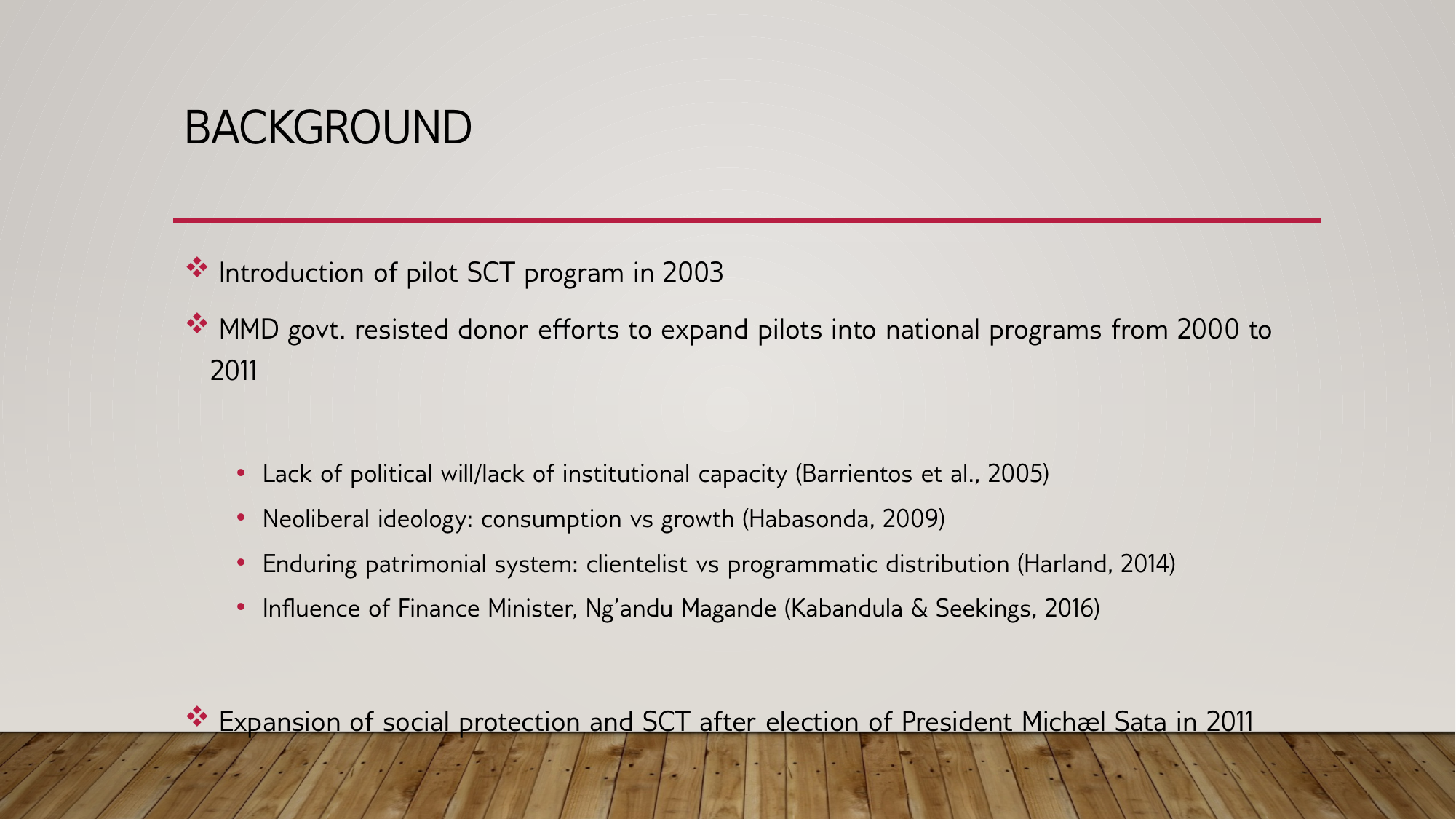

# background
 Introduction of pilot SCT program in 2003
 MMD govt. resisted donor efforts to expand pilots into national programs from 2000 to 2011

Lack of political will/lack of institutional capacity (Barrientos et al., 2005)
Neoliberal ideology: consumption vs growth (Habasonda, 2009)
Enduring patrimonial system: clientelist vs programmatic distribution (Harland, 2014)
Influence of Finance Minister, Ng’andu Magande (Kabandula & Seekings, 2016)

 Expansion of social protection and SCT after election of President Michael Sata in 2011